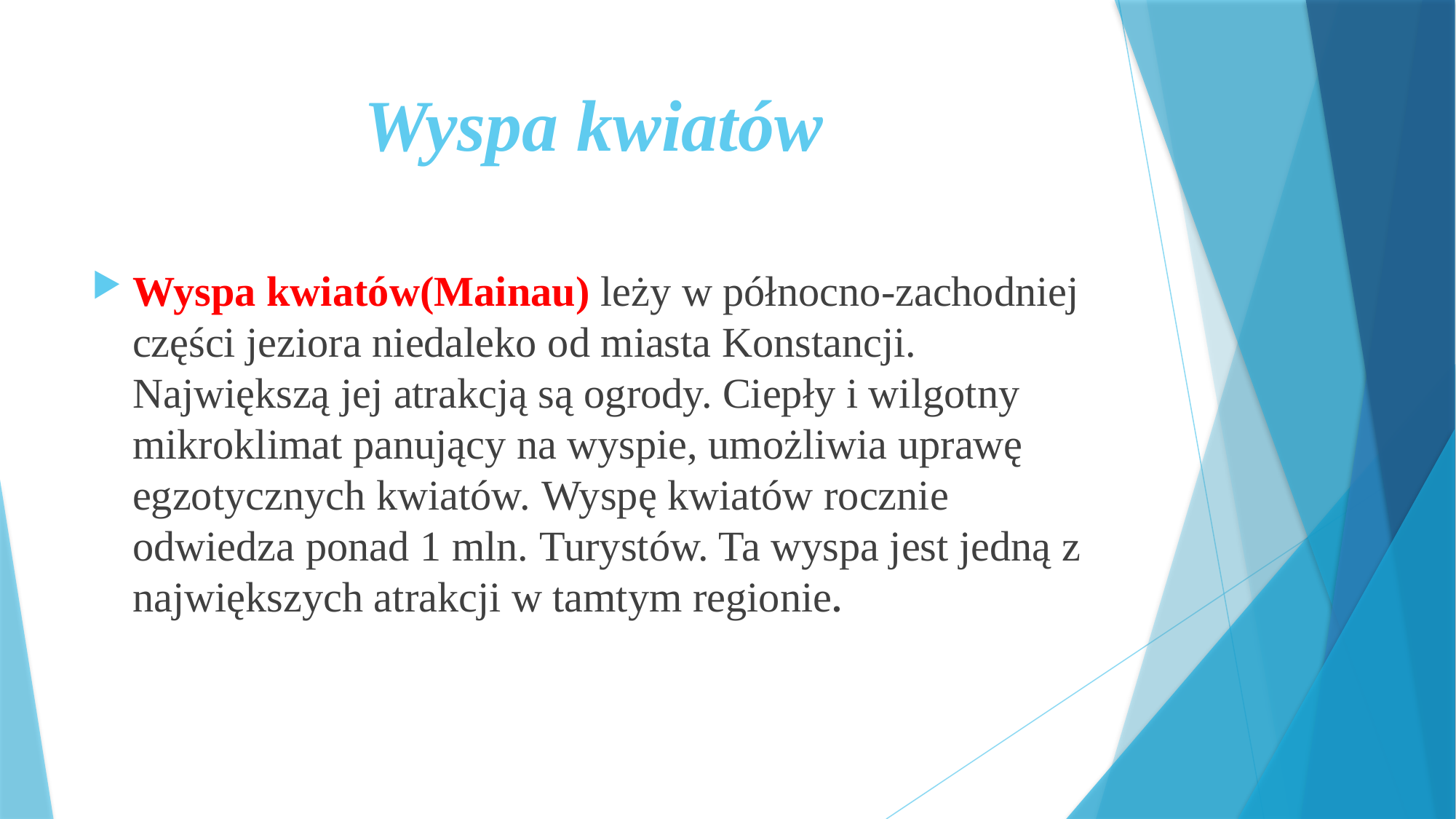

# Wyspa kwiatów
Wyspa kwiatów(Mainau) leży w północno-zachodniej części jeziora niedaleko od miasta Konstancji. Największą jej atrakcją są ogrody. Ciepły i wilgotny mikroklimat panujący na wyspie, umożliwia uprawę egzotycznych kwiatów. Wyspę kwiatów rocznie odwiedza ponad 1 mln. Turystów. Ta wyspa jest jedną z największych atrakcji w tamtym regionie.